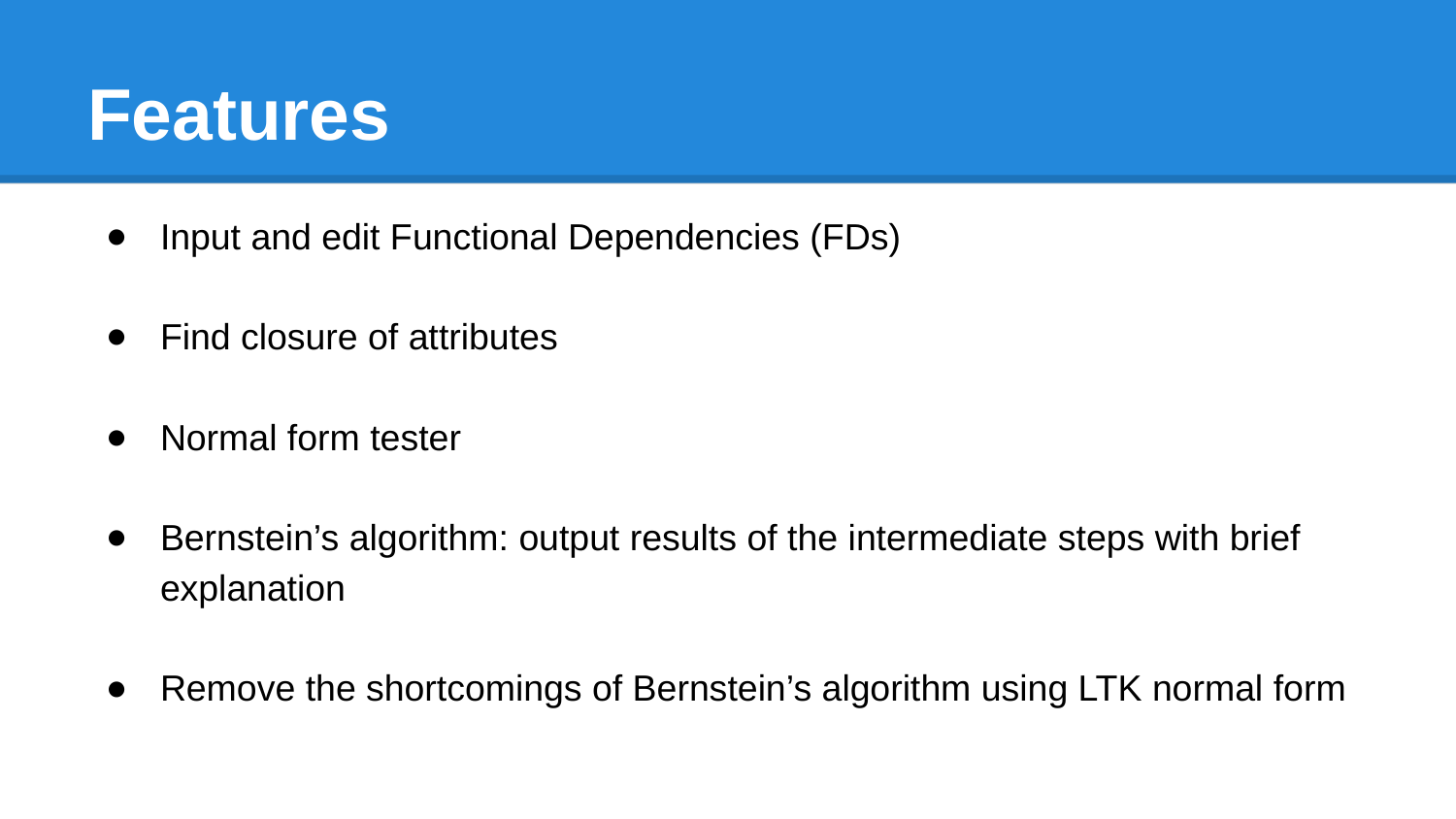

# Features
Input and edit Functional Dependencies (FDs)

Find closure of attributes

Normal form tester

Bernstein’s algorithm: output results of the intermediate steps with brief explanation

Remove the shortcomings of Bernstein’s algorithm using LTK normal form